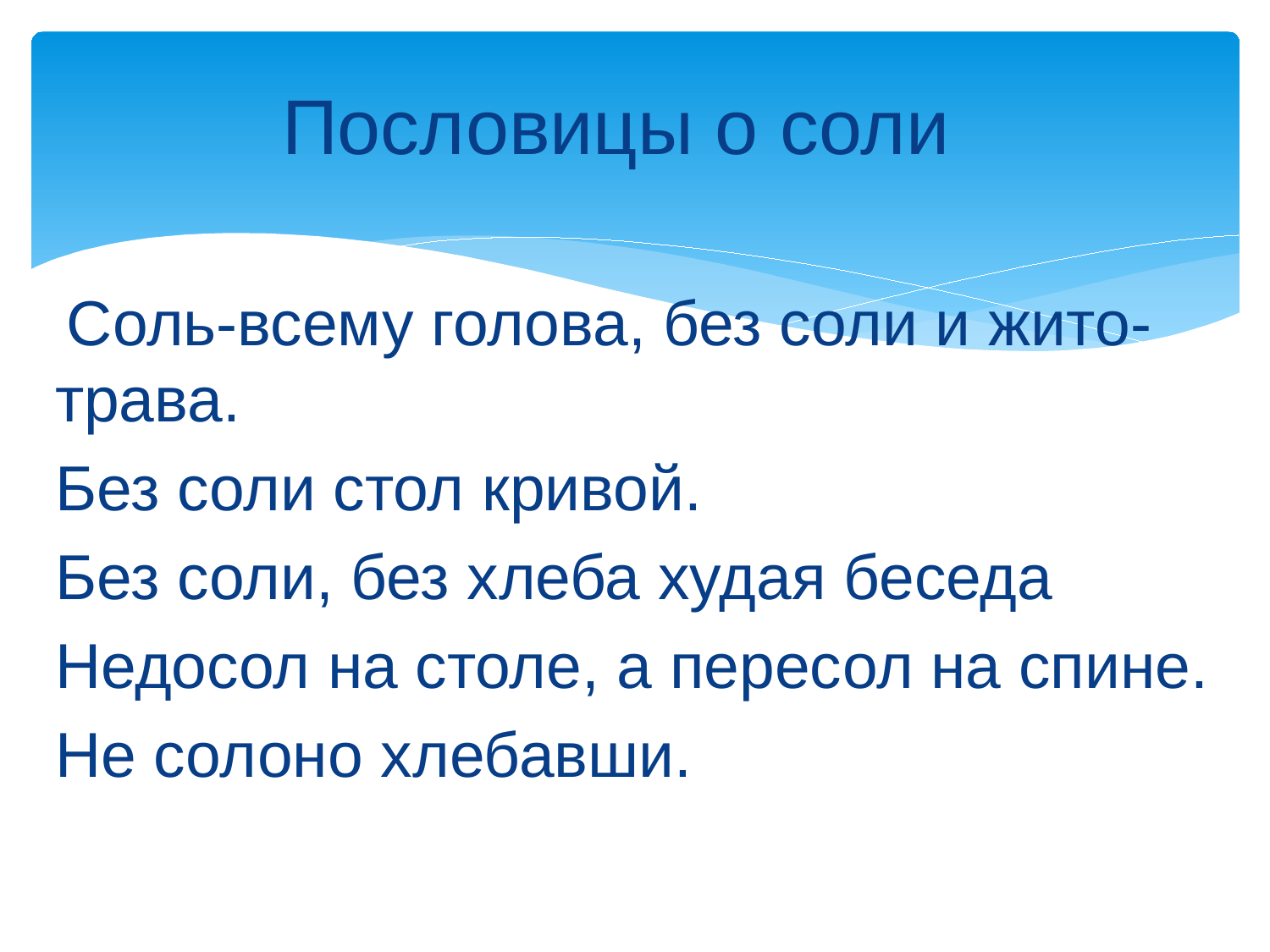

# Пословицы о соли
 Соль-всему голова, без соли и жито-трава.
Без соли стол кривой.
Без соли, без хлеба худая беседа
Недосол на столе, а пересол на спине.
Не солоно хлебавши.